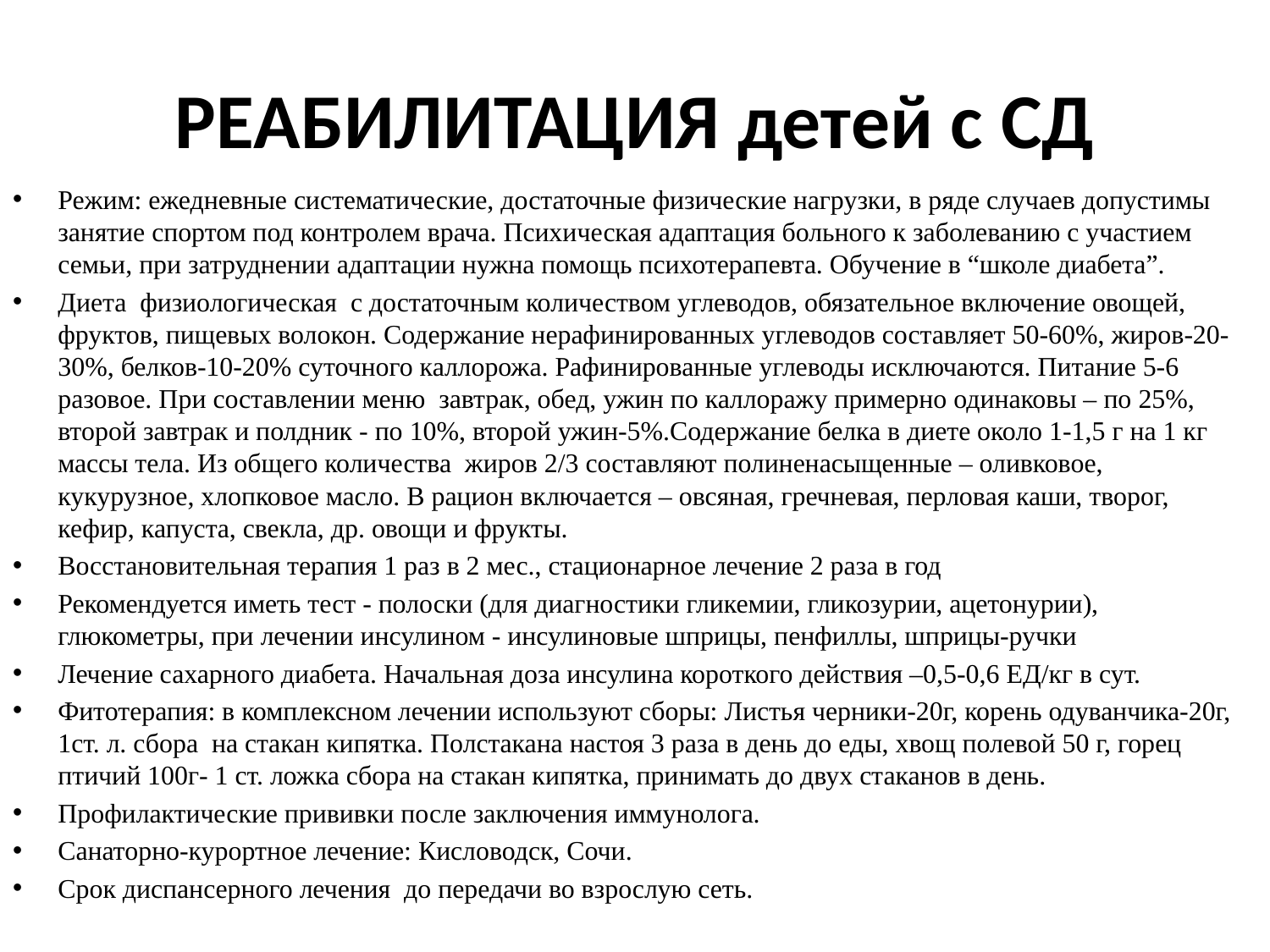

# РЕАБИЛИТАЦИЯ детей с СД
Режим: ежедневные систематические, достаточные физические нагрузки, в ряде случаев допустимы занятие спортом под контролем врача. Психическая адаптация больного к заболеванию с участием семьи, при затруднении адаптации нужна помощь психотерапевта. Обучение в “школе диабета”.
Диета  физиологическая  с достаточным количеством углеводов, обязательное включение овощей, фруктов, пищевых волокон. Содержание нерафинированных углеводов составляет 50-60%, жиров-20-30%, белков-10-20% суточного каллорожа. Рафинированные углеводы исключаются. Питание 5-6 разовое. При составлении меню  завтрак, обед, ужин по каллоражу примерно одинаковы – по 25%, второй завтрак и полдник - по 10%, второй ужин-5%.Содержание белка в диете около 1-1,5 г на 1 кг массы тела. Из общего количества  жиров 2/3 составляют полиненасыщенные – оливковое, кукурузное, хлопковое масло. В рацион включается – овсяная, гречневая, перловая каши, творог, кефир, капуста, свекла, др. овощи и фрукты.
Восстановительная терапия 1 раз в 2 мес., стационарное лечение 2 раза в год
Рекомендуется иметь тест - полоски (для диагностики гликемии, гликозурии, ацетонурии), глюкометры, при лечении инсулином - инсулиновые шприцы, пенфиллы, шприцы-ручки
Лечение сахарного диабета. Начальная доза инсулина короткого действия –0,5-0,6 ЕД/кг в сут.
Фитотерапия: в комплексном лечении используют сборы: Листья черники-20г, корень одуванчика-20г, 1ст. л. сбора  на стакан кипятка. Полстакана настоя 3 раза в день до еды, хвощ полевой 50 г, горец птичий 100г- 1 ст. ложка сбора на стакан кипятка, принимать до двух стаканов в день.
Профилактические прививки после заключения иммунолога.
Санаторно-курортное лечение: Кисловодск, Сочи.
Срок диспансерного лечения  до передачи во взрослую сеть.